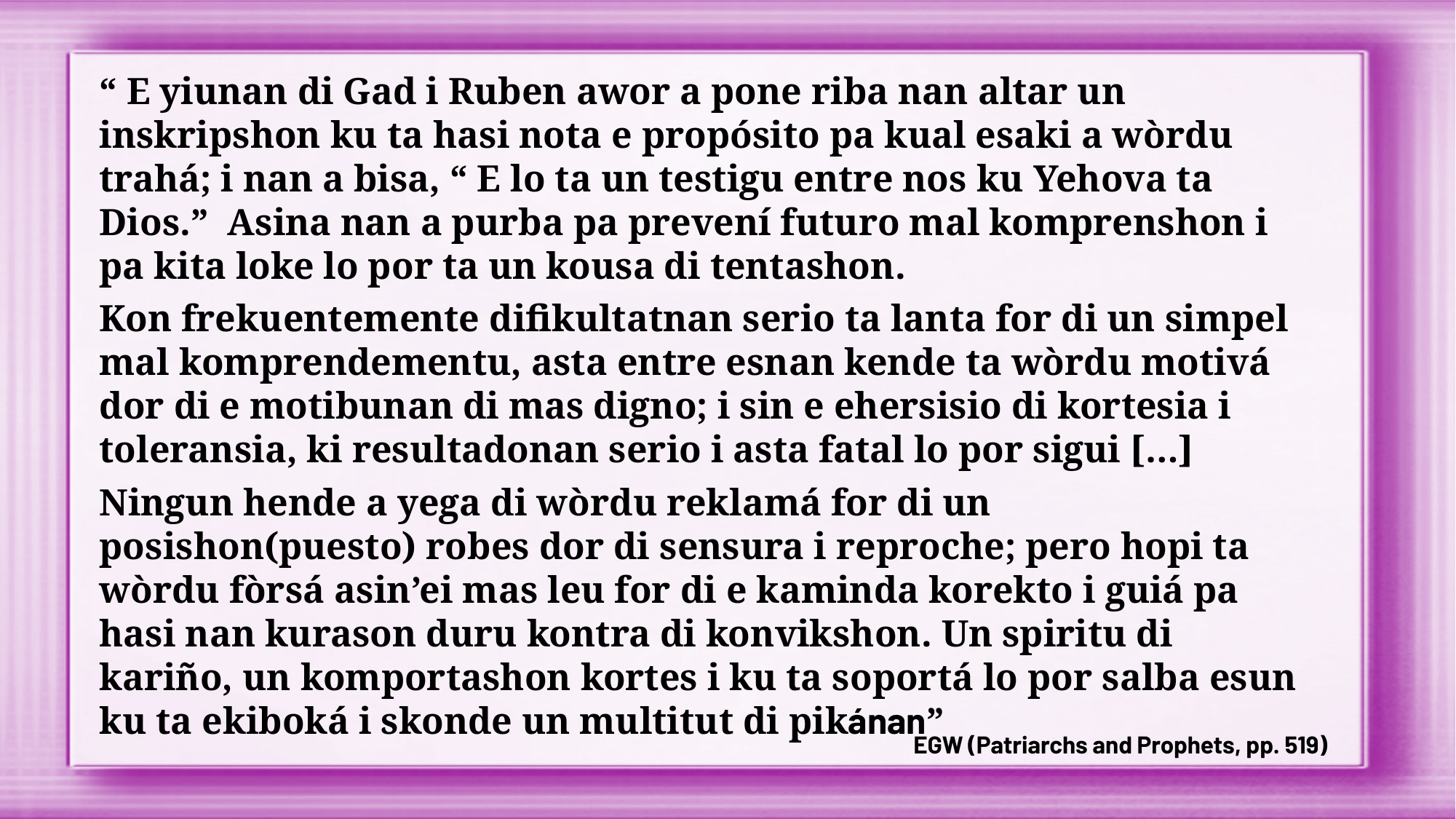

“ E yiunan di Gad i Ruben awor a pone riba nan altar un inskripshon ku ta hasi nota e propósito pa kual esaki a wòrdu trahá; i nan a bisa, “ E lo ta un testigu entre nos ku Yehova ta Dios.”  Asina nan a purba pa prevení futuro mal komprenshon i pa kita loke lo por ta un kousa di tentashon.
Kon frekuentemente difikultatnan serio ta lanta for di un simpel mal komprendementu, asta entre esnan kende ta wòrdu motivá dor di e motibunan di mas digno; i sin e ehersisio di kortesia i toleransia, ki resultadonan serio i asta fatal lo por sigui […]
Ningun hende a yega di wòrdu reklamá for di un posishon(puesto) robes dor di sensura i reproche; pero hopi ta wòrdu fòrsá asin’ei mas leu for di e kaminda korekto i guiá pa hasi nan kurason duru kontra di konvikshon. Un spiritu di kariño, un komportashon kortes i ku ta soportá lo por salba esun ku ta ekiboká i skonde un multitut di pikánan”
EGW (Patriarchs and Prophets, pp. 519)